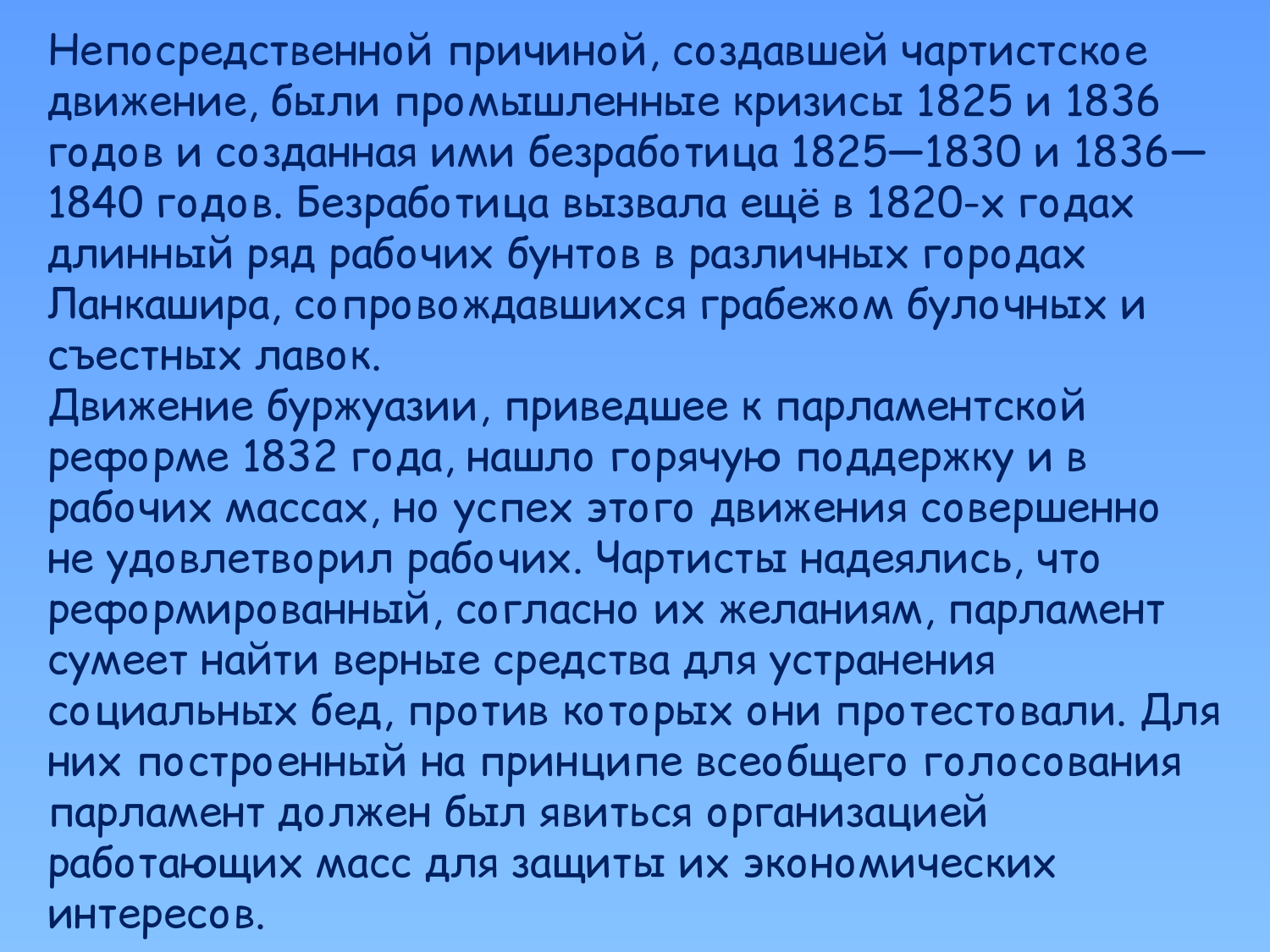

Непосредственной причиной, создавшей чартистское движение, были промышленные кризисы 1825 и 1836 годов и созданная ими безработица 1825—1830 и 1836—1840 годов. Безработица вызвала ещё в 1820-х годах длинный ряд рабочих бунтов в различных городах Ланкашира, сопровождавшихся грабежом булочных и съестных лавок.
Движение буржуазии, приведшее к парламентской реформе 1832 года, нашло горячую поддержку и в рабочих массах, но успех этого движения совершенно не удовлетворил рабочих. Чартисты надеялись, что реформированный, согласно их желаниям, парламент сумеет найти верные средства для устранения социальных бед, против которых они протестовали. Для них построенный на принципе всеобщего голосования парламент должен был явиться организацией работающих масс для защиты их экономических интересов.